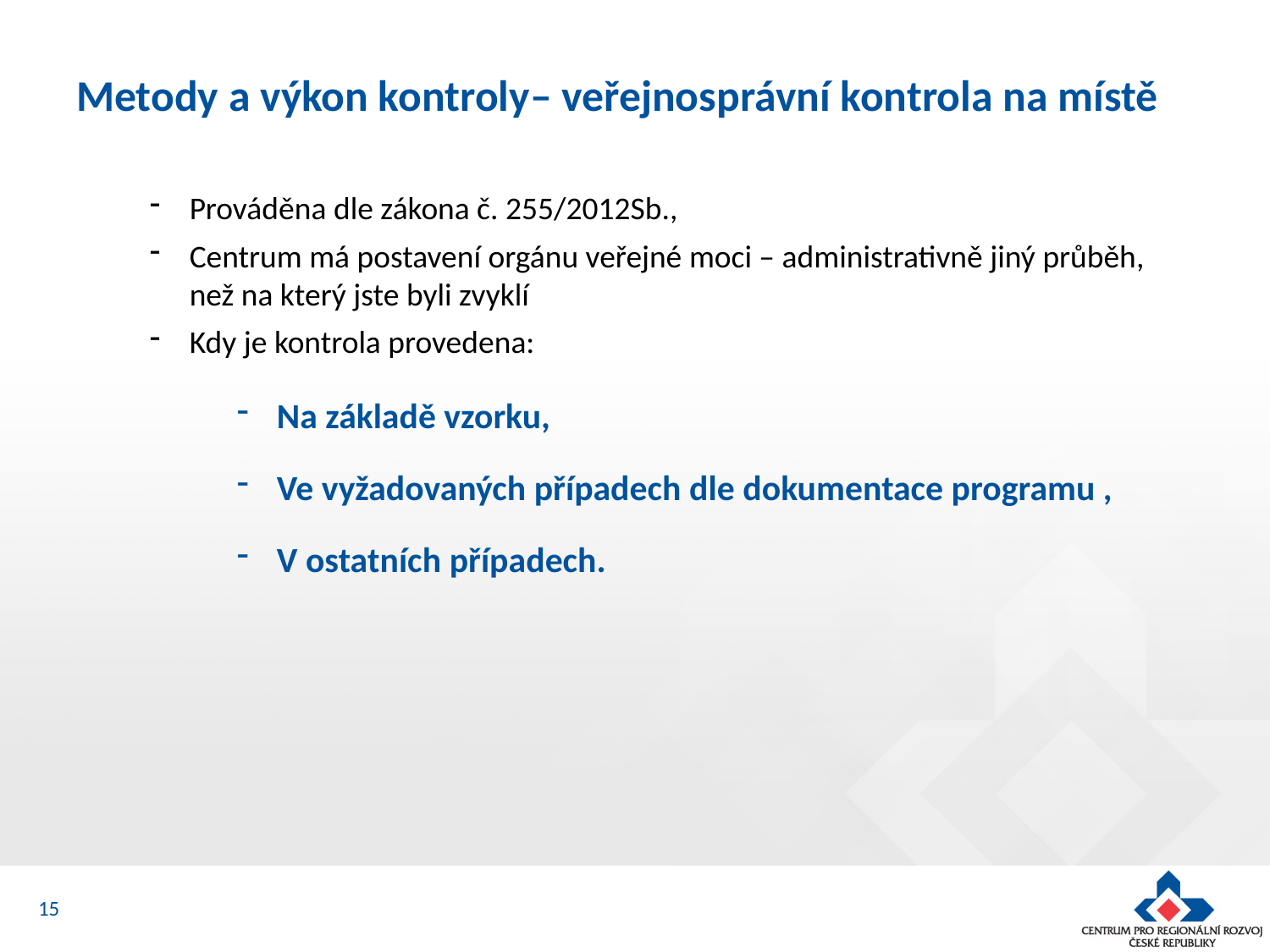

# Metody a výkon kontroly– veřejnosprávní kontrola na místě
Prováděna dle zákona č. 255/2012Sb.,
Centrum má postavení orgánu veřejné moci – administrativně jiný průběh, než na který jste byli zvyklí
Kdy je kontrola provedena:
Na základě vzorku,
Ve vyžadovaných případech dle dokumentace programu ,
V ostatních případech.
15